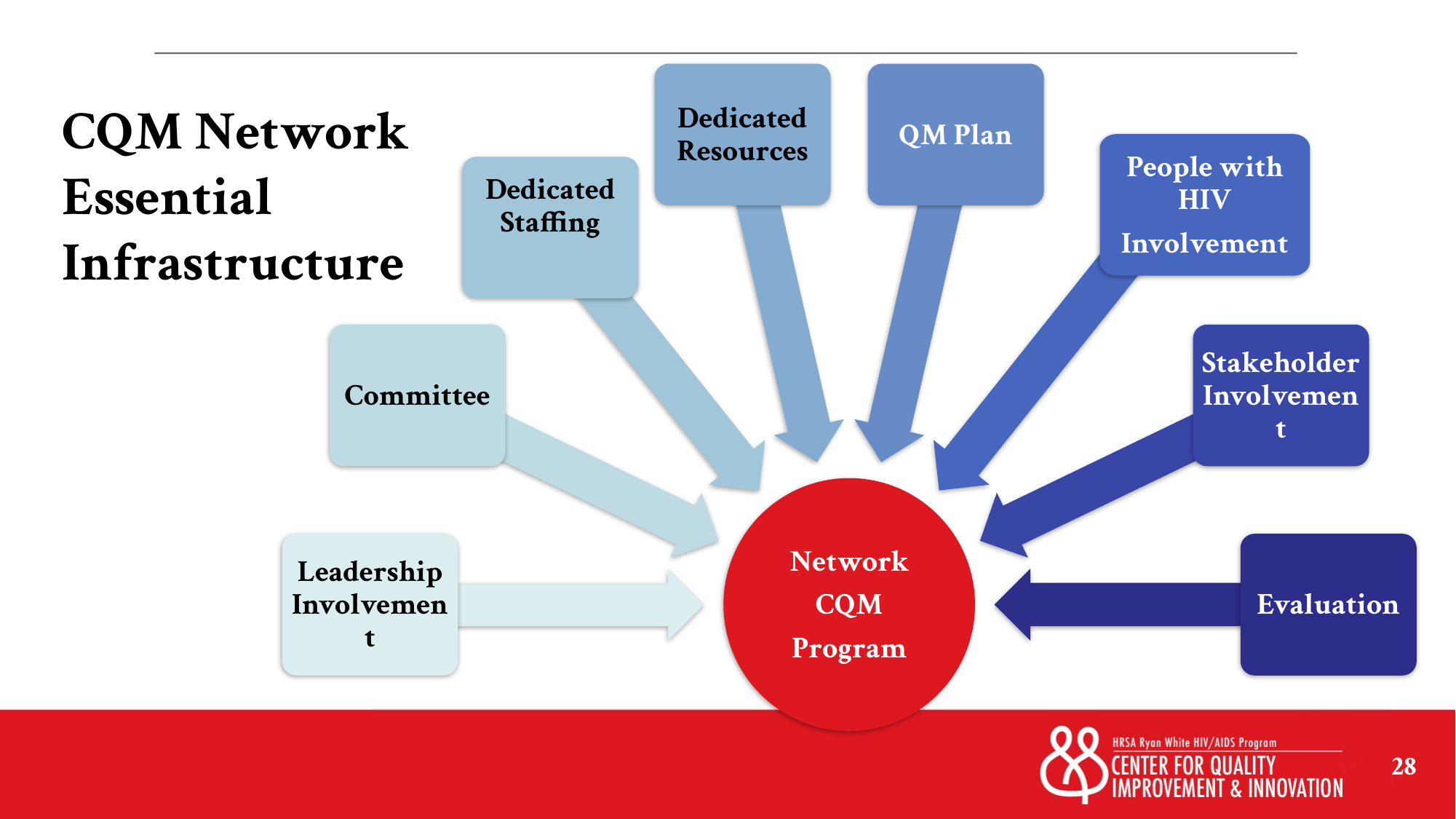

Dedicated Resources
QM Plan
People with HIV
Involvement
Dedicated Staffing

Committee
Stakeholder Involvement

Network
CQM
Program
Leadership Involvement
Evaluation

# CQM Network Essential Infrastructure